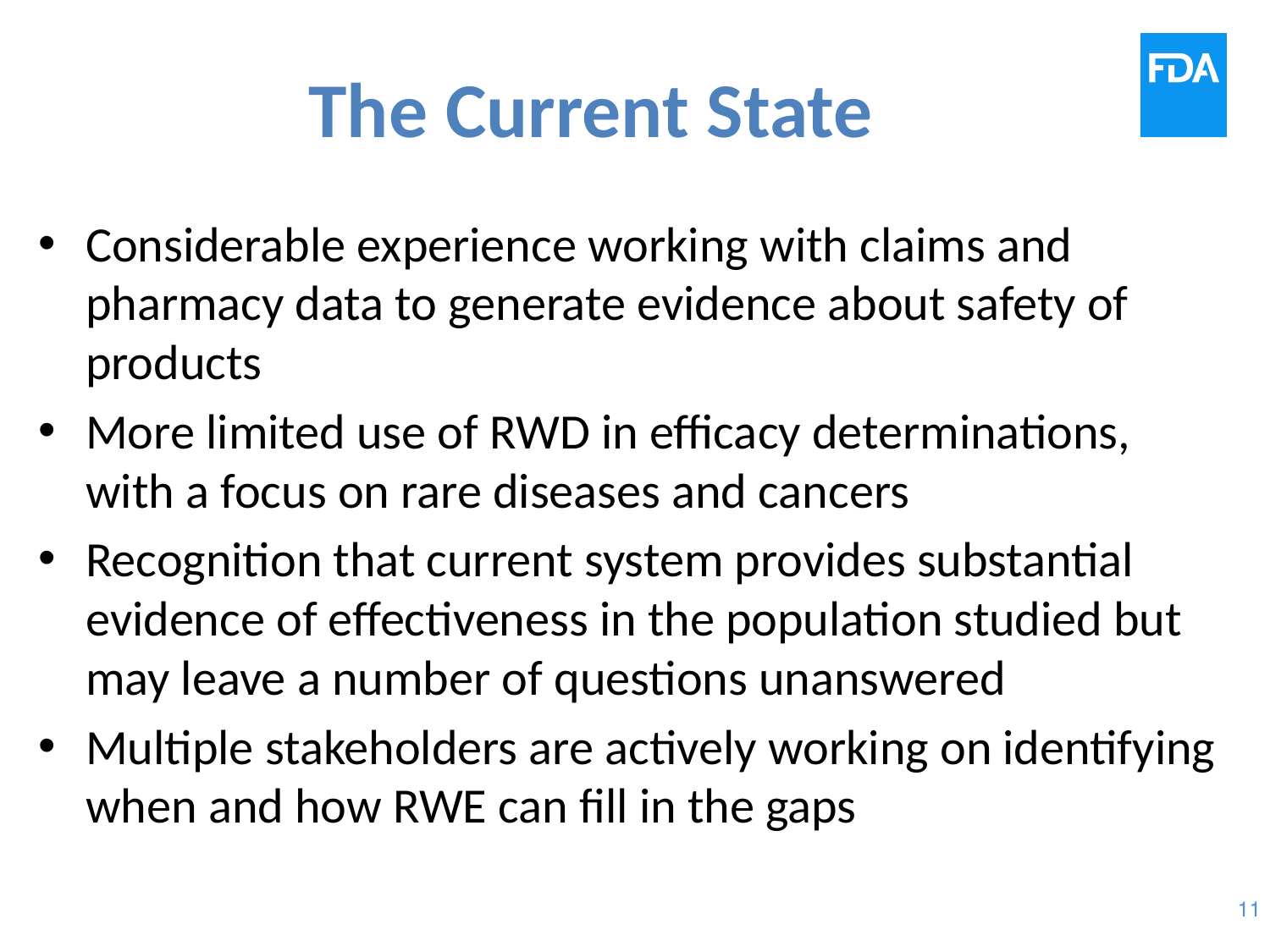

# The Current State
Considerable experience working with claims and pharmacy data to generate evidence about safety of products
More limited use of RWD in efficacy determinations, with a focus on rare diseases and cancers
Recognition that current system provides substantial evidence of effectiveness in the population studied but may leave a number of questions unanswered
Multiple stakeholders are actively working on identifying when and how RWE can fill in the gaps